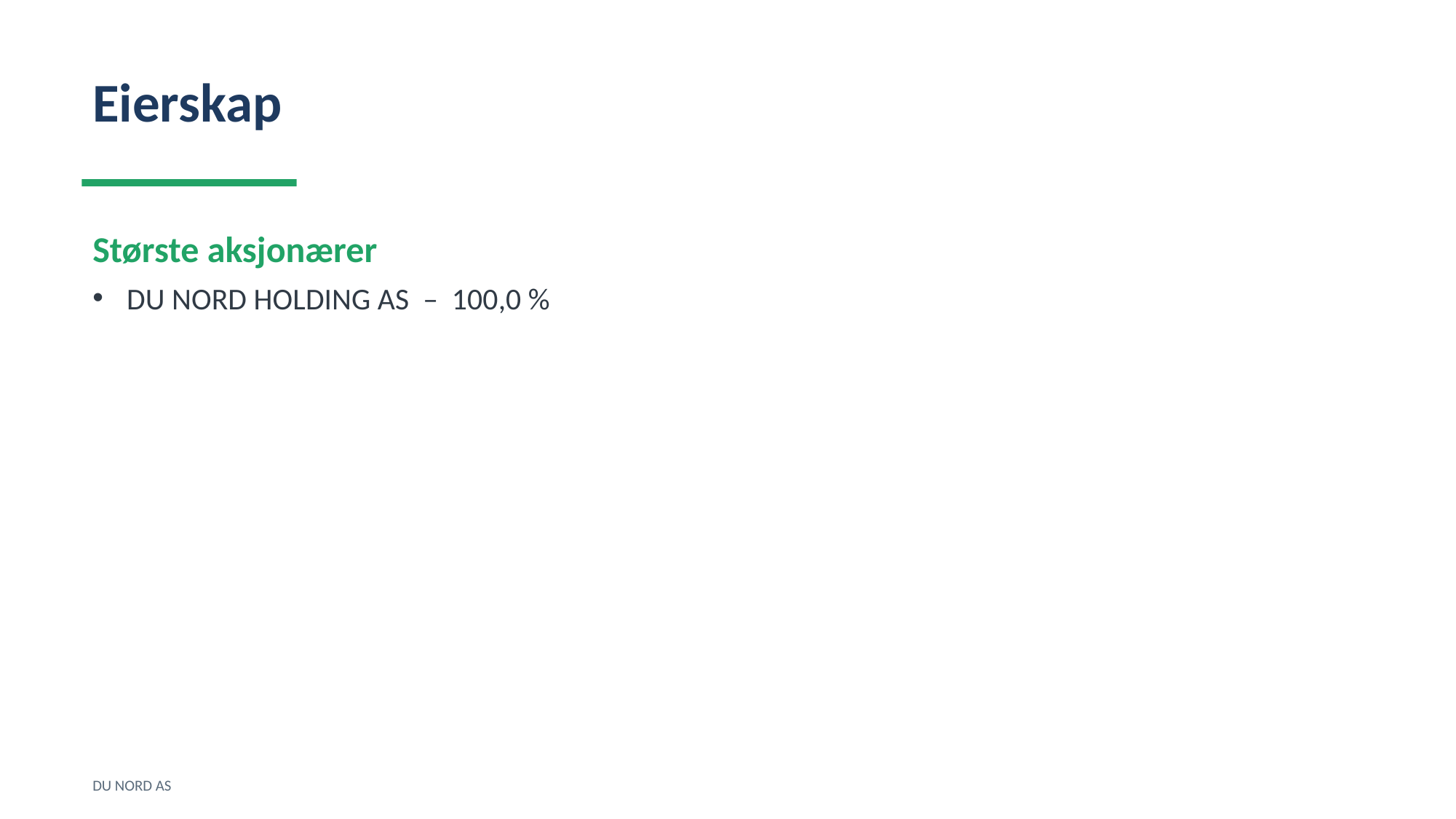

Eierskap

Største aksjonærer
DU NORD HOLDING AS  –  100,0 %
DU NORD AS